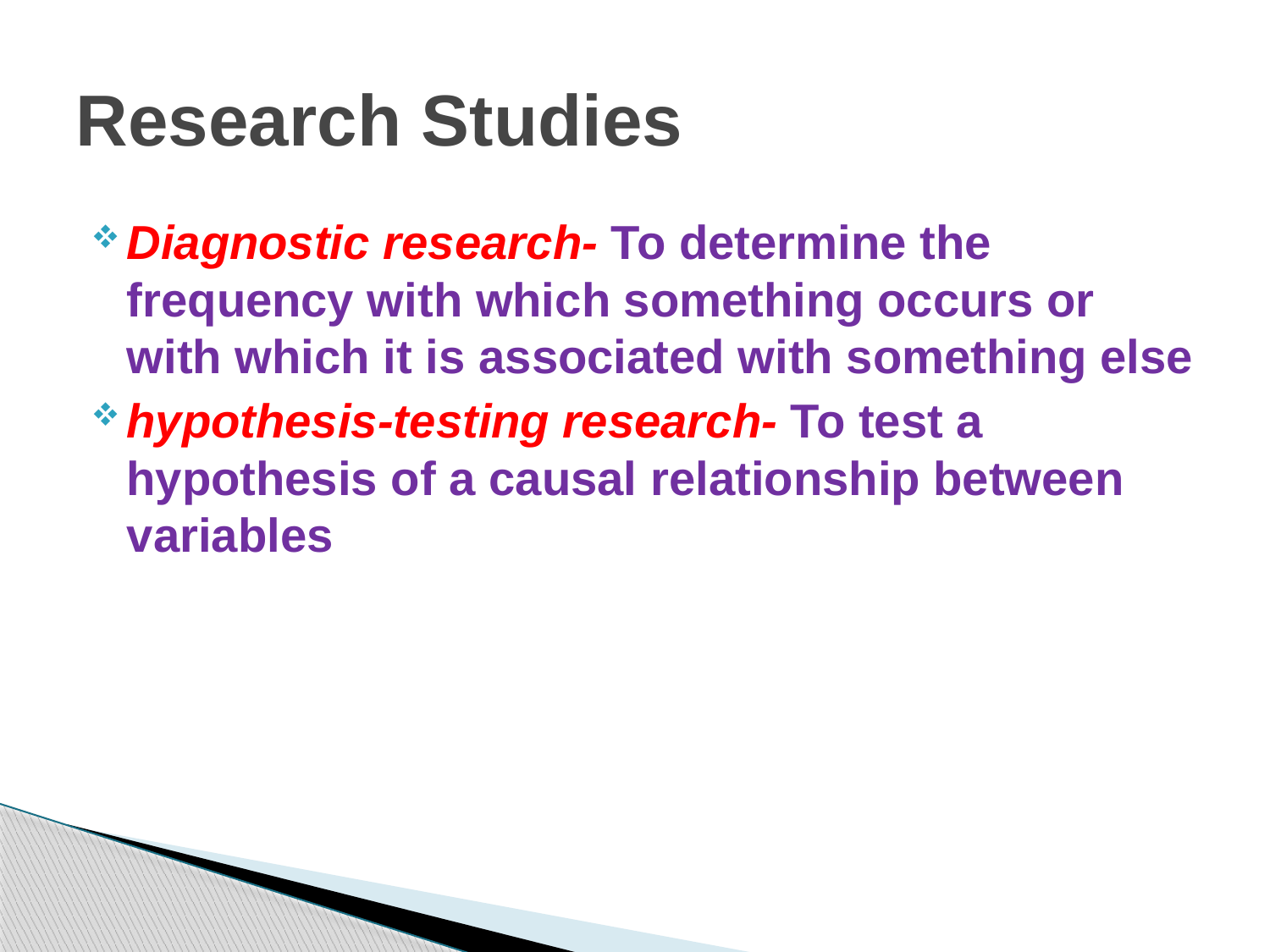

# Research Studies
Diagnostic research- To determine the frequency with which something occurs or with which it is associated with something else
hypothesis-testing research- To test a hypothesis of a causal relationship between variables